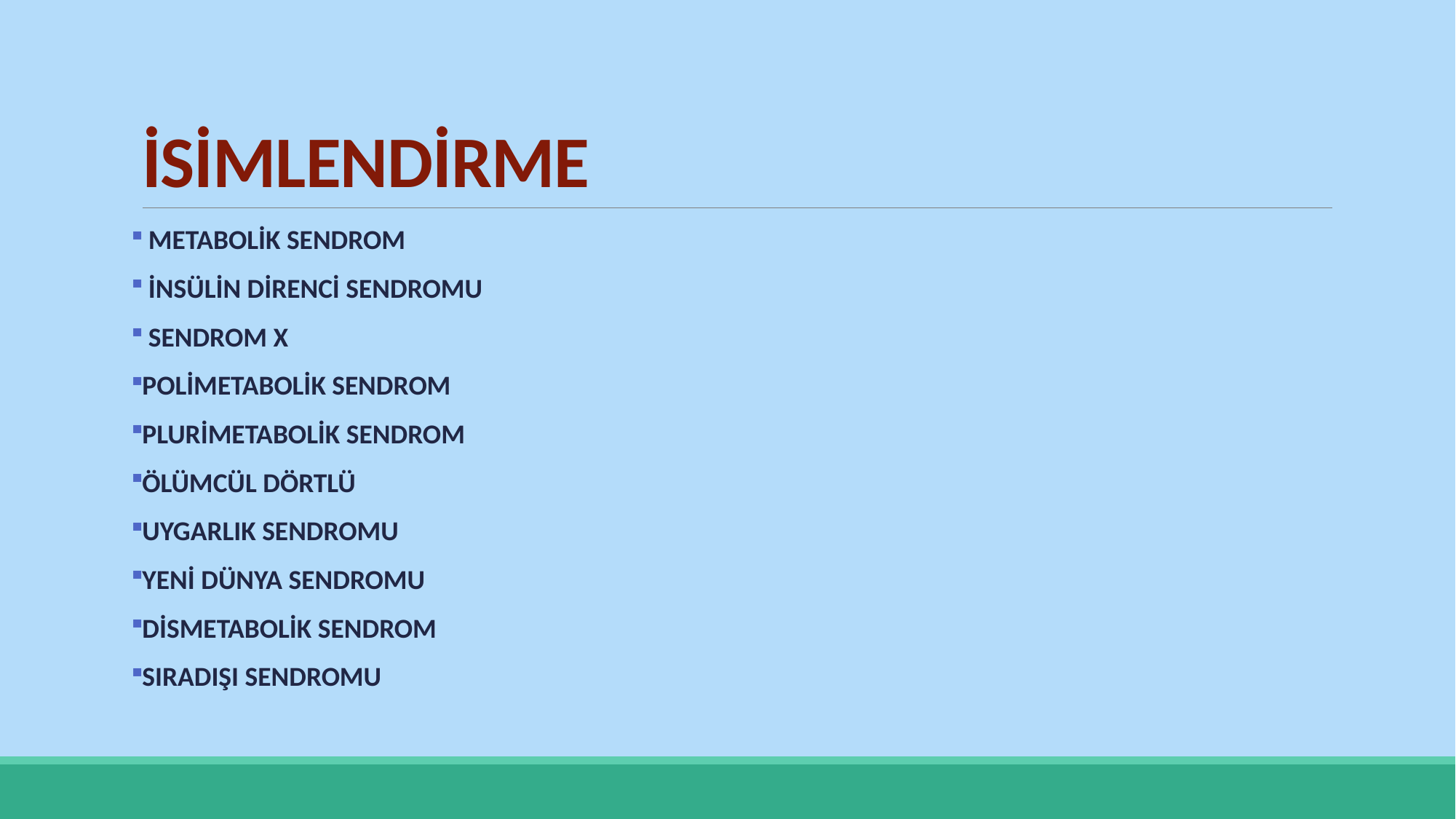

# İSİMLENDİRME
 METABOLİK SENDROM
 İNSÜLİN DİRENCİ SENDROMU
 SENDROM X
POLİMETABOLİK SENDROM
PLURİMETABOLİK SENDROM
ÖLÜMCÜL DÖRTLÜ
UYGARLIK SENDROMU
YENİ DÜNYA SENDROMU
DİSMETABOLİK SENDROM
SIRADIŞI SENDROMU